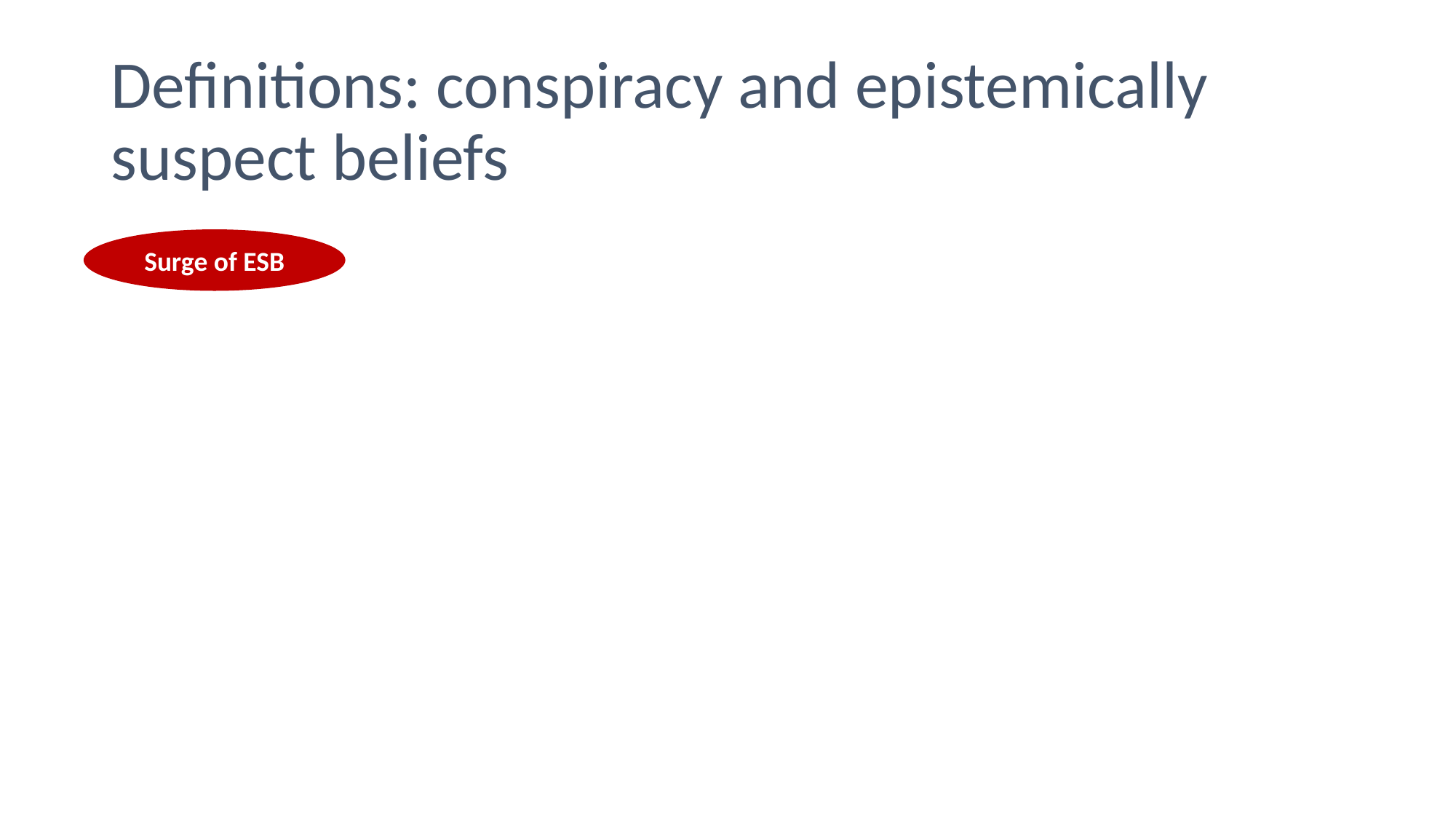

# Definitions: conspiracy and epistemically suspect beliefs
Surge of ESB